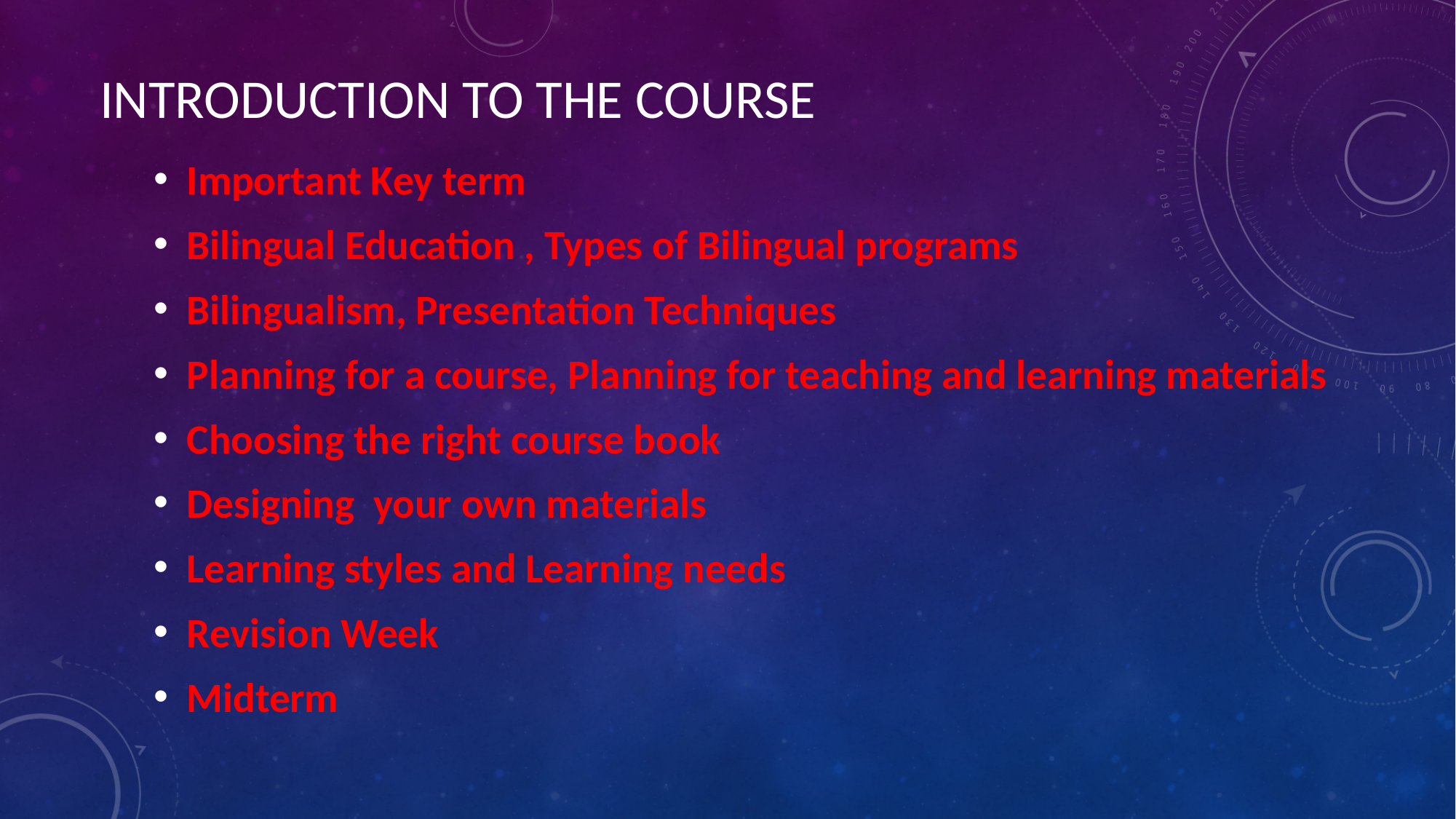

# Introduction to the course
Important Key term
Bilingual Education , Types of Bilingual programs
Bilingualism, Presentation Techniques
Planning for a course, Planning for teaching and learning materials
Choosing the right course book
Designing  your own materials
Learning styles and Learning needs
Revision Week
Midterm